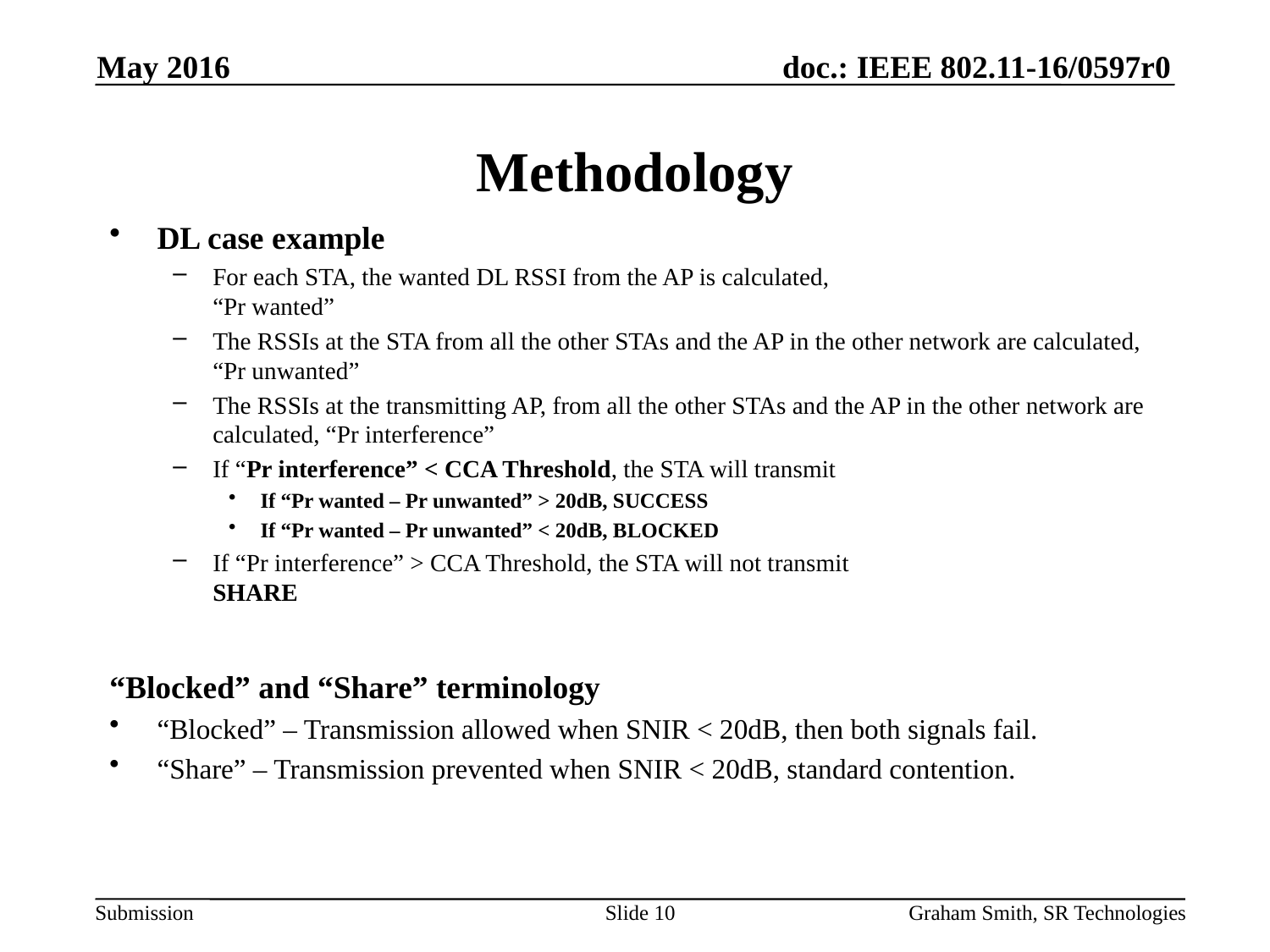

May 2016
# Methodology
DL case example
For each STA, the wanted DL RSSI from the AP is calculated,
“Pr wanted”
The RSSIs at the STA from all the other STAs and the AP in the other network are calculated, “Pr unwanted”
The RSSIs at the transmitting AP, from all the other STAs and the AP in the other network are calculated, “Pr interference”
If “Pr interference” < CCA Threshold, the STA will transmit
If “Pr wanted – Pr unwanted” > 20dB, SUCCESS
If “Pr wanted – Pr unwanted” < 20dB, BLOCKED
If “Pr interference” > CCA Threshold, the STA will not transmit
SHARE

“Blocked” and “Share” terminology
“Blocked” – Transmission allowed when SNIR < 20dB, then both signals fail.
“Share” – Transmission prevented when SNIR < 20dB, standard contention.

Slide 10
Graham Smith, SR Technologies